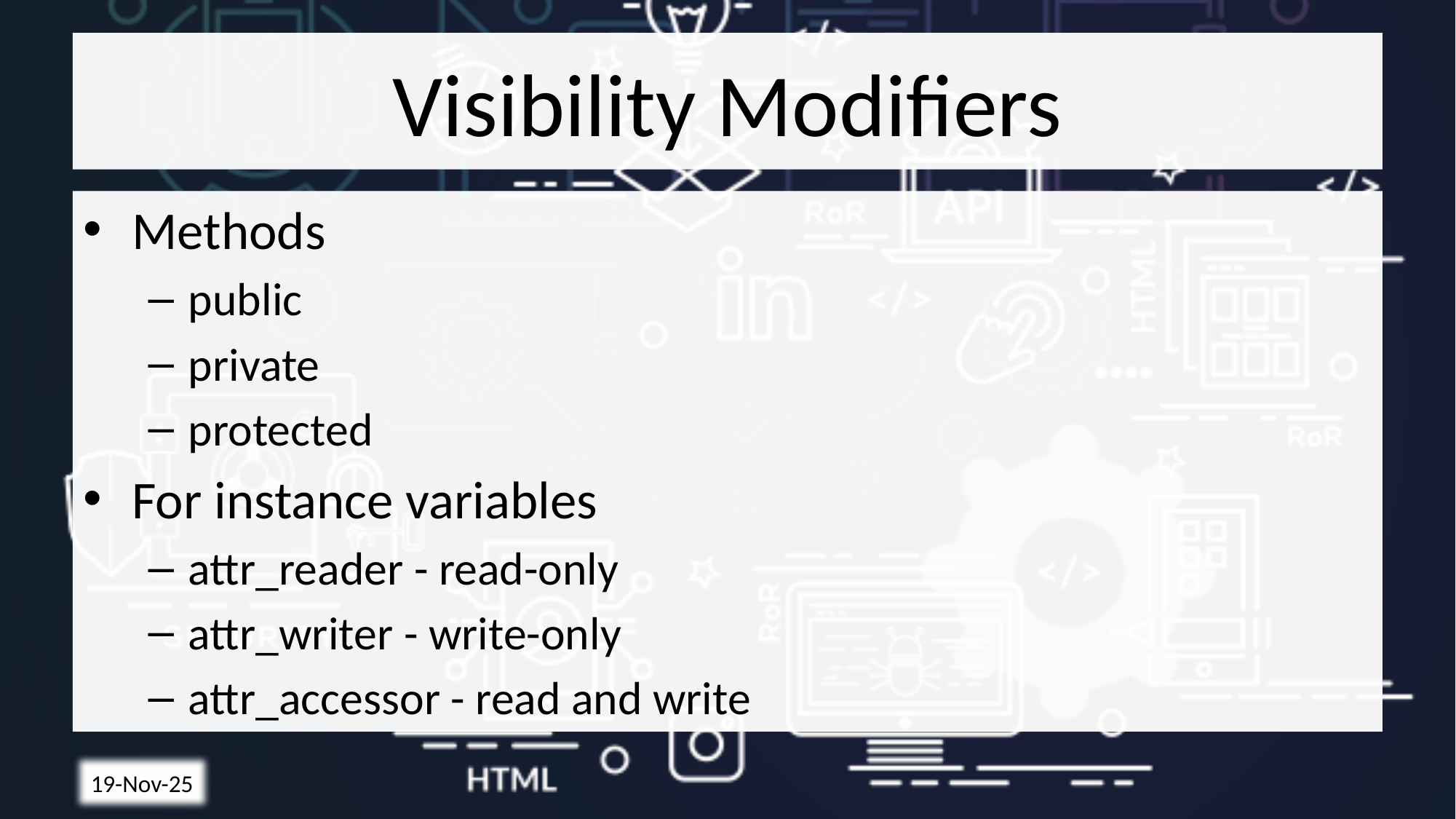

# Visibility Modifiers
Methods
public
private
protected
For instance variables
attr_reader - read-only
attr_writer - write-only
attr_accessor - read and write